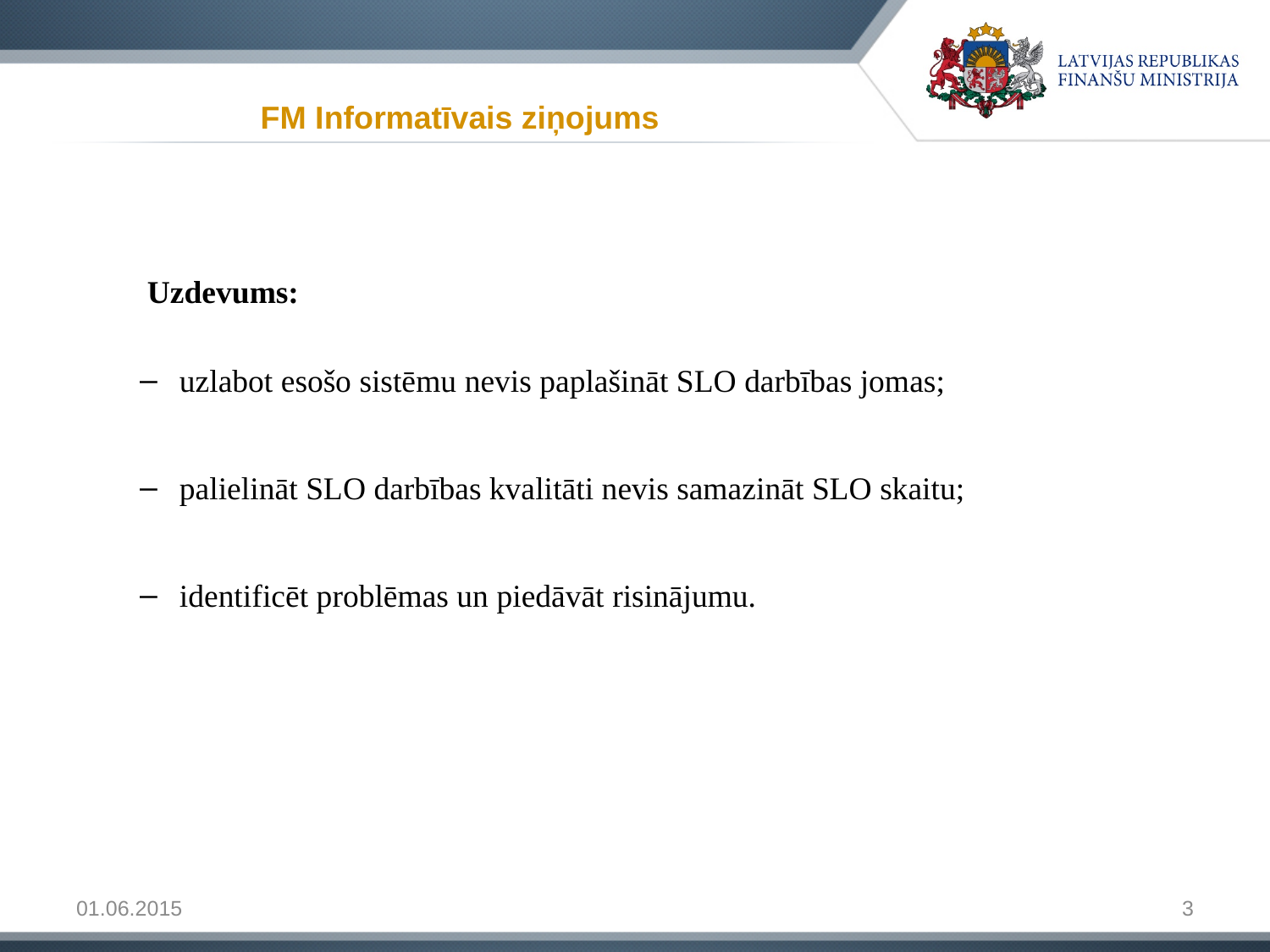

# FM Informatīvais ziņojums

        Uzdevums:

uzlabot esošo sistēmu nevis paplašināt SLO darbības jomas;

palielināt SLO darbības kvalitāti nevis samazināt SLO skaitu;

identificēt problēmas un piedāvāt risinājumu.

01.06.2015
3